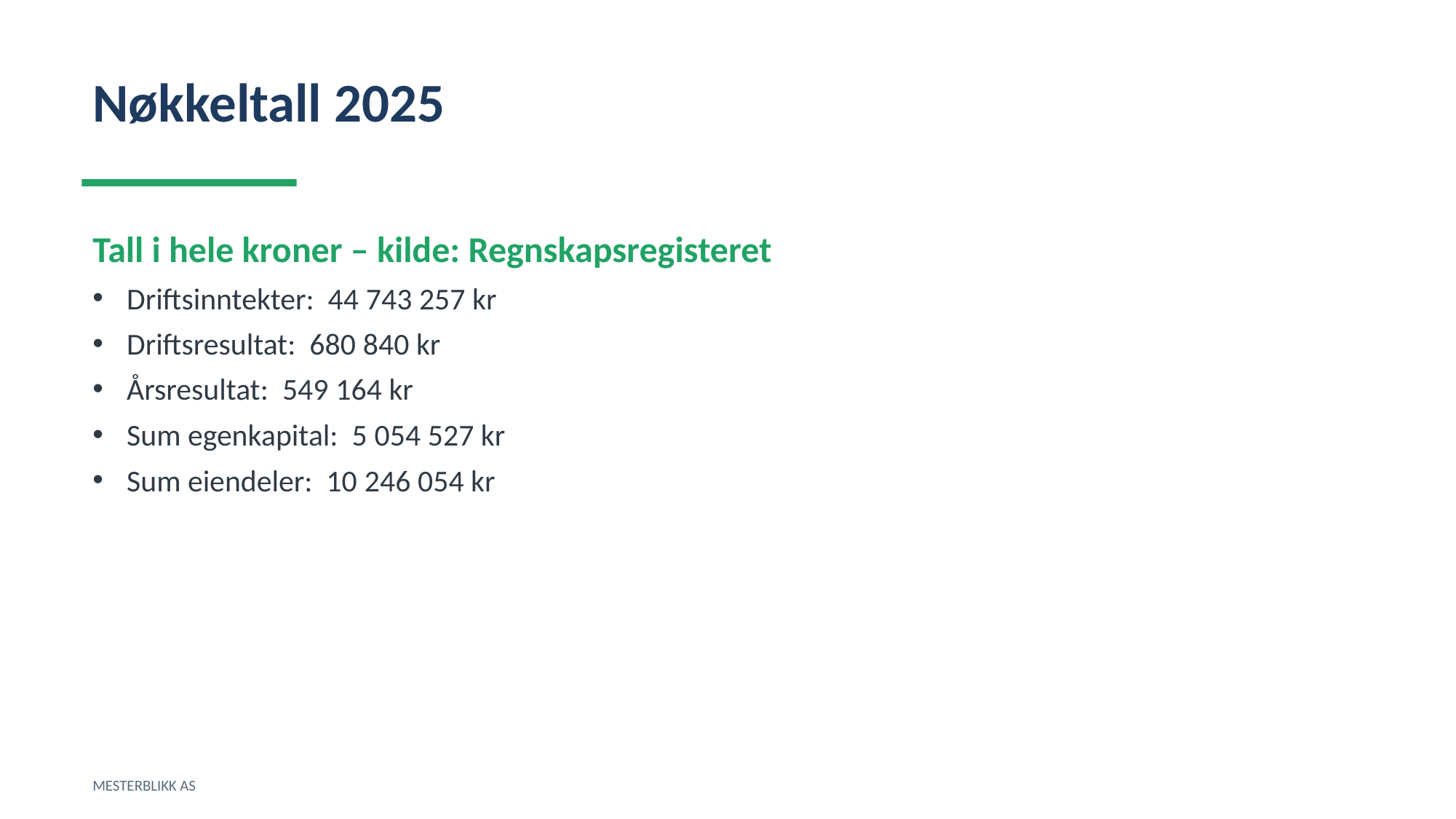

Nøkkeltall 2025

Tall i hele kroner – kilde: Regnskapsregisteret
Driftsinntekter:  44 743 257 kr
Driftsresultat:  680 840 kr
Årsresultat:  549 164 kr
Sum egenkapital:  5 054 527 kr
Sum eiendeler:  10 246 054 kr
MESTERBLIKK AS